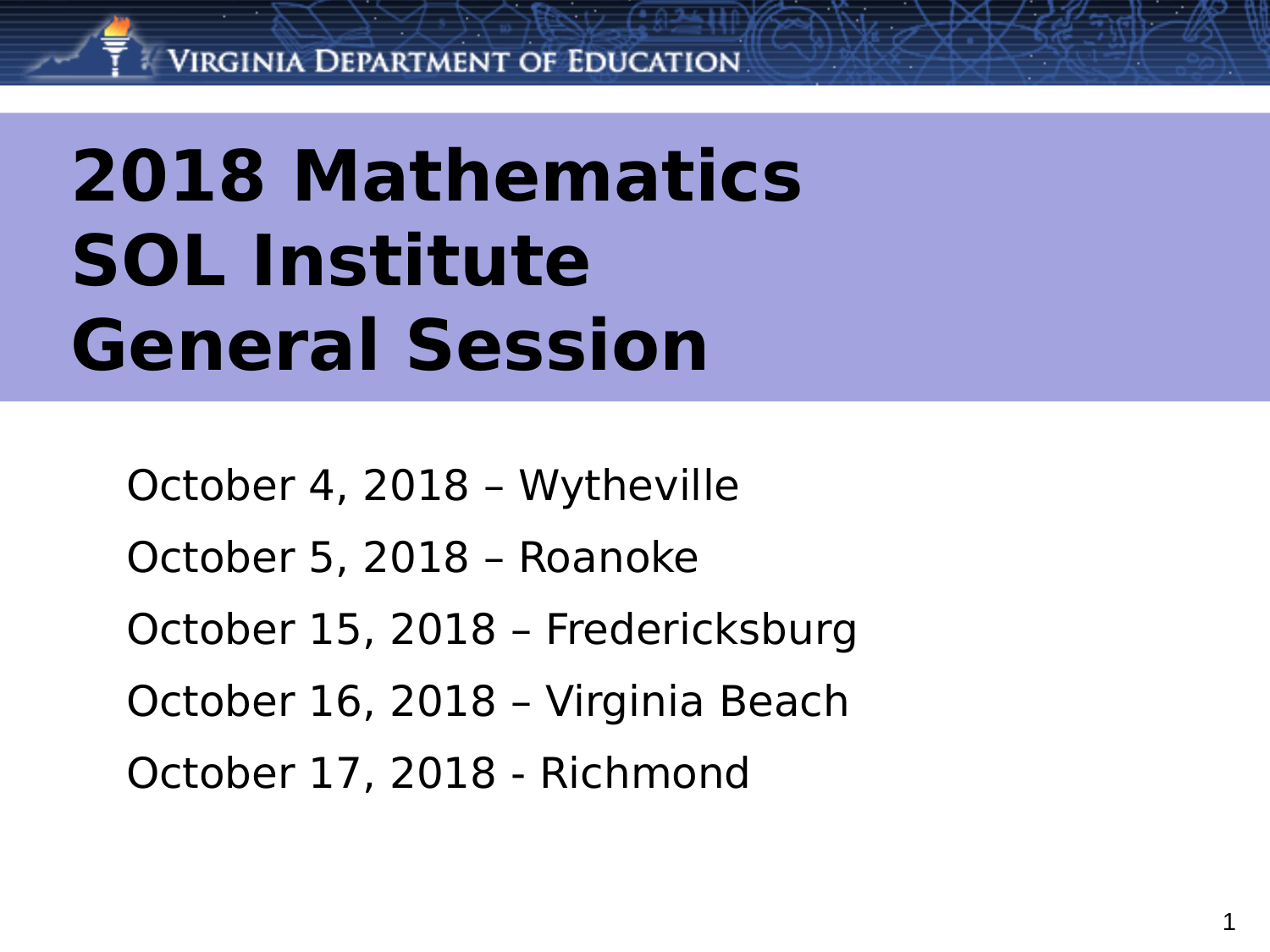

# 2018 Mathematics SOL Institute General Session
October 4, 2018 – Wytheville
October 5, 2018 – Roanoke
October 15, 2018 – Fredericksburg
October 16, 2018 – Virginia Beach
October 17, 2018 - Richmond
1